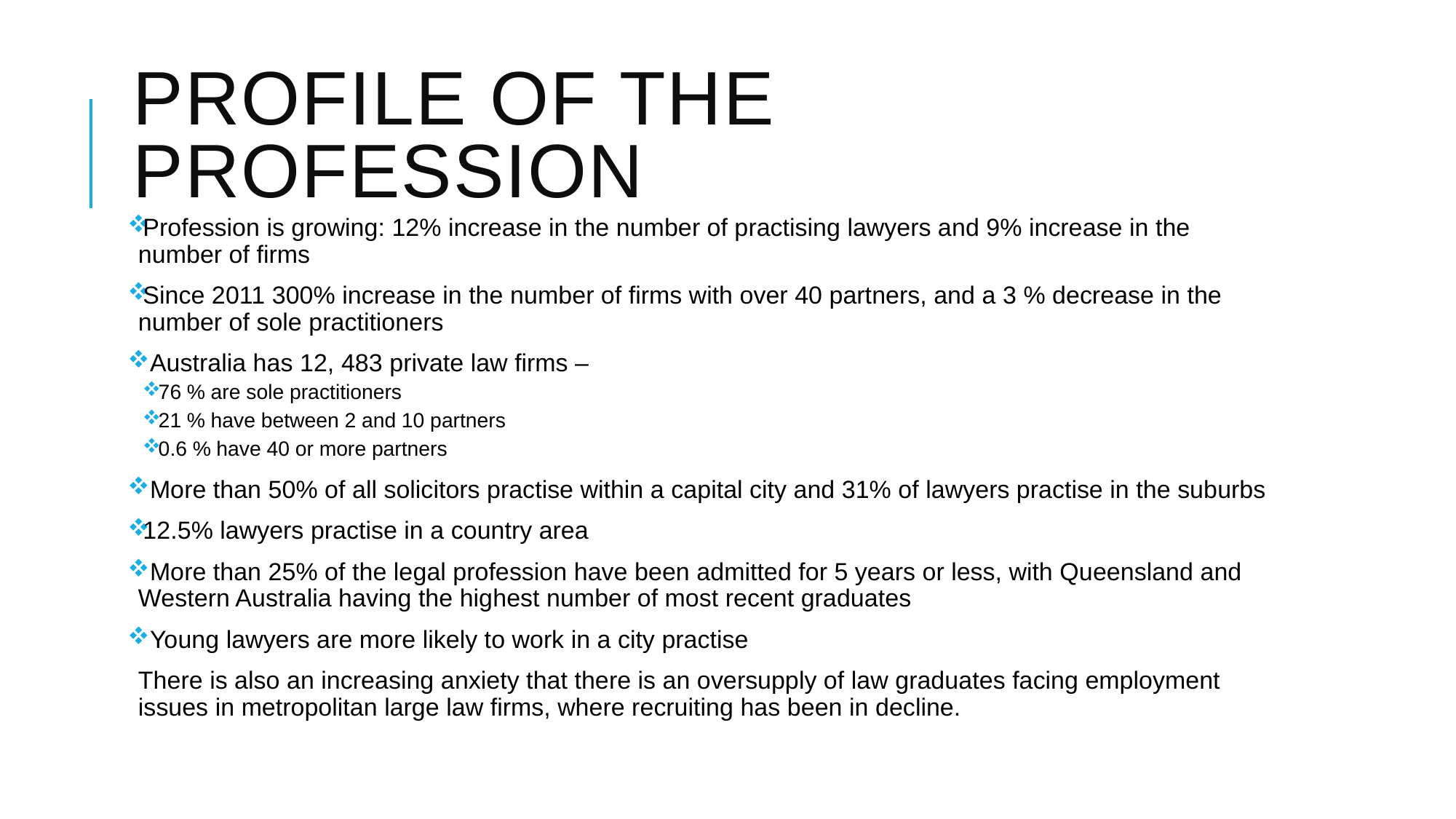

# Profile of the profession
Profession is growing: 12% increase in the number of practising lawyers and 9% increase in the number of firms
Since 2011 300% increase in the number of firms with over 40 partners, and a 3 % decrease in the number of sole practitioners
 Australia has 12, 483 private law firms –
76 % are sole practitioners
21 % have between 2 and 10 partners
0.6 % have 40 or more partners
 More than 50% of all solicitors practise within a capital city and 31% of lawyers practise in the suburbs
12.5% lawyers practise in a country area
 More than 25% of the legal profession have been admitted for 5 years or less, with Queensland and Western Australia having the highest number of most recent graduates
 Young lawyers are more likely to work in a city practise
There is also an increasing anxiety that there is an oversupply of law graduates facing employment issues in metropolitan large law firms, where recruiting has been in decline.